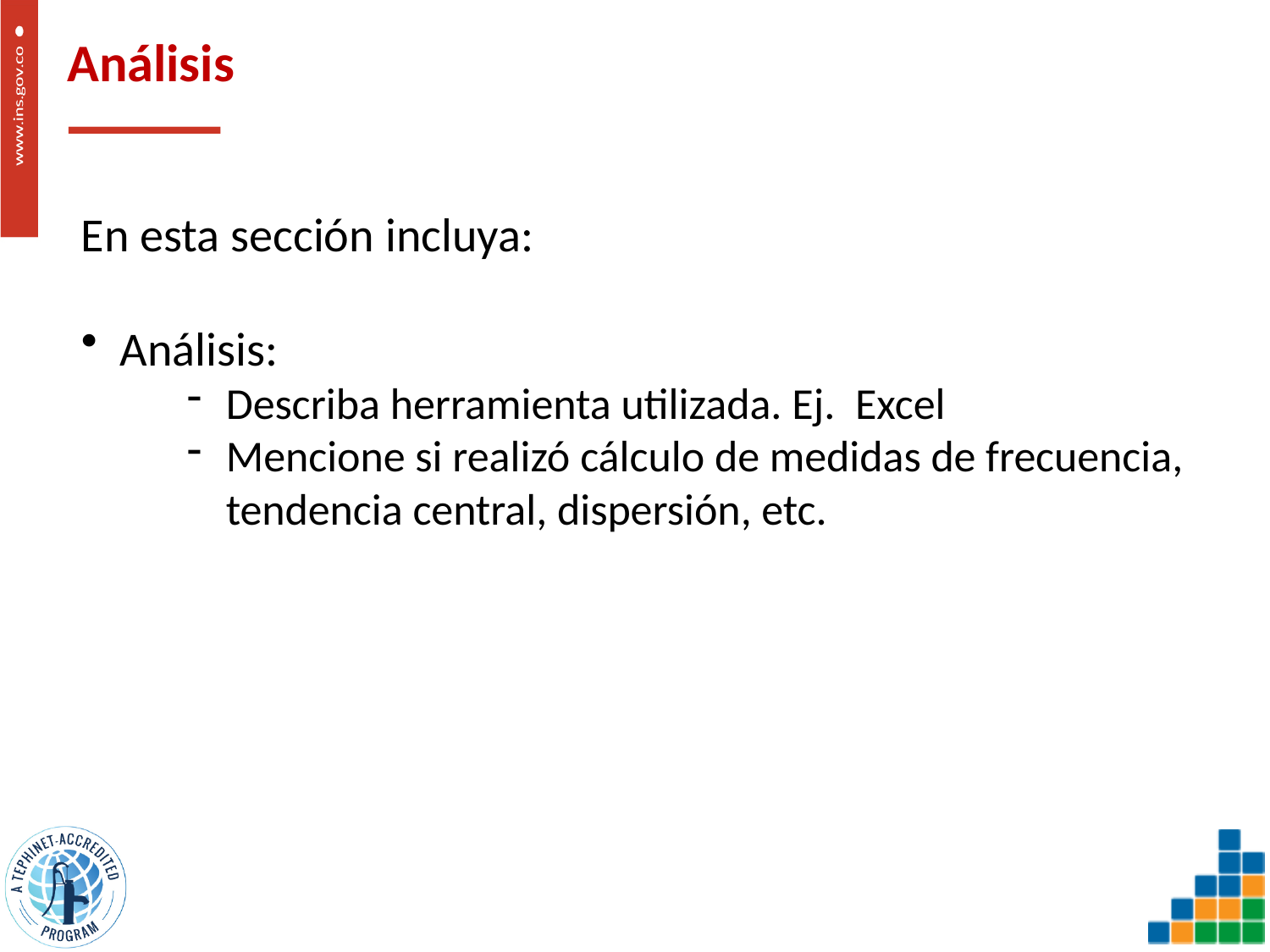

# Análisis
En esta sección incluya:

Análisis:
Describa herramienta utilizada. Ej.  Excel
Mencione si realizó cálculo de medidas de frecuencia, tendencia central, dispersión, etc.